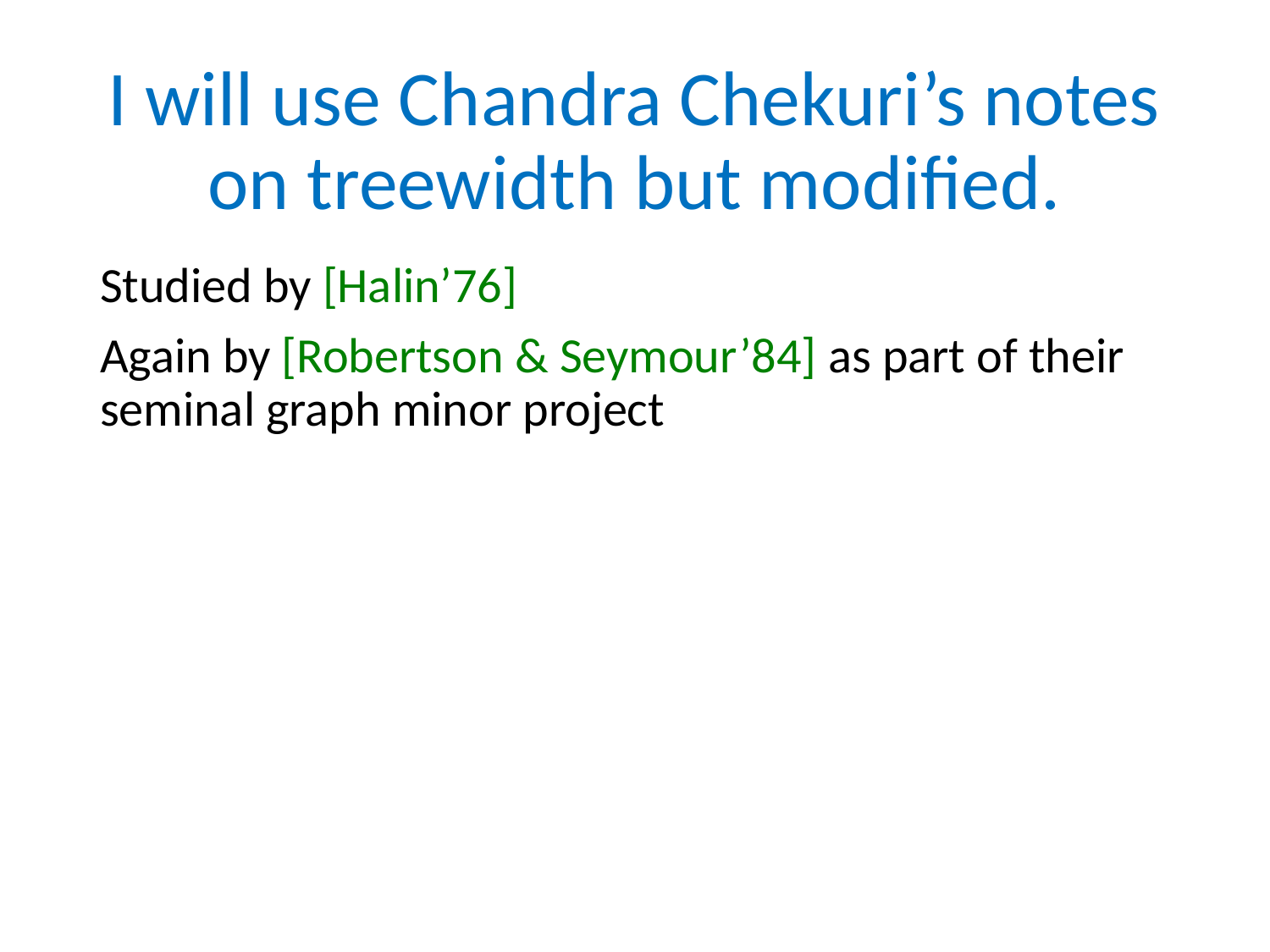

# I will use Chandra Chekuri’s notes on treewidth but modified.
Studied by [Halin’76]
Again by [Robertson & Seymour’84] as part of their seminal graph minor project